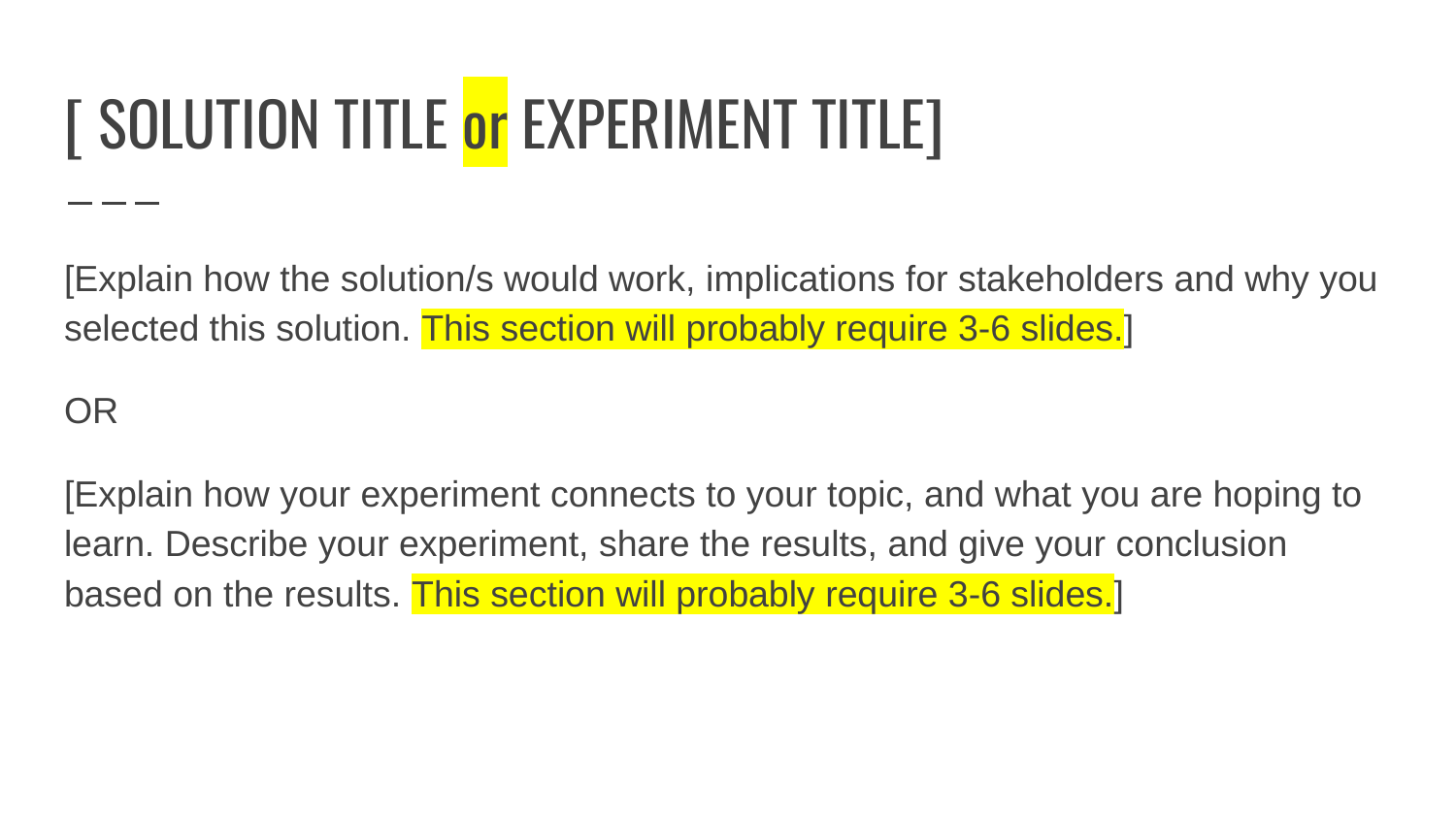

# [ SOLUTION TITLE or EXPERIMENT TITLE]
[Explain how the solution/s would work, implications for stakeholders and why you selected this solution. This section will probably require 3-6 slides.]
OR
[Explain how your experiment connects to your topic, and what you are hoping to learn. Describe your experiment, share the results, and give your conclusion based on the results. This section will probably require 3-6 slides.]